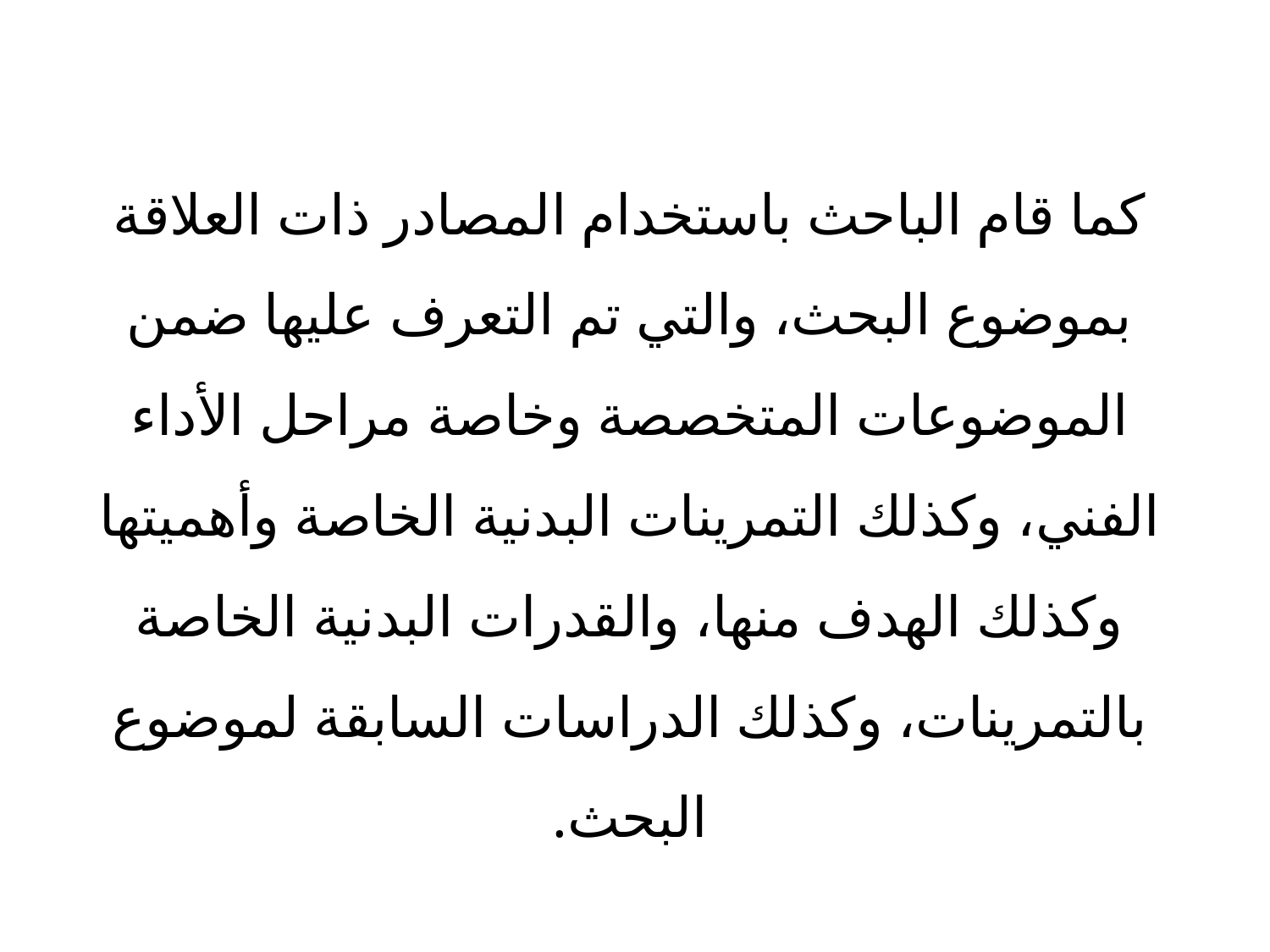

# كما قام الباحث باستخدام المصادر ذات العلاقة بموضوع البحث، والتي تم التعرف عليها ضمن الموضوعات المتخصصة وخاصة مراحل الأداء الفني، وكذلك التمرينات البدنية الخاصة وأهميتها وكذلك الهدف منها، والقدرات البدنية الخاصة بالتمرينات، وكذلك الدراسات السابقة لموضوع البحث.